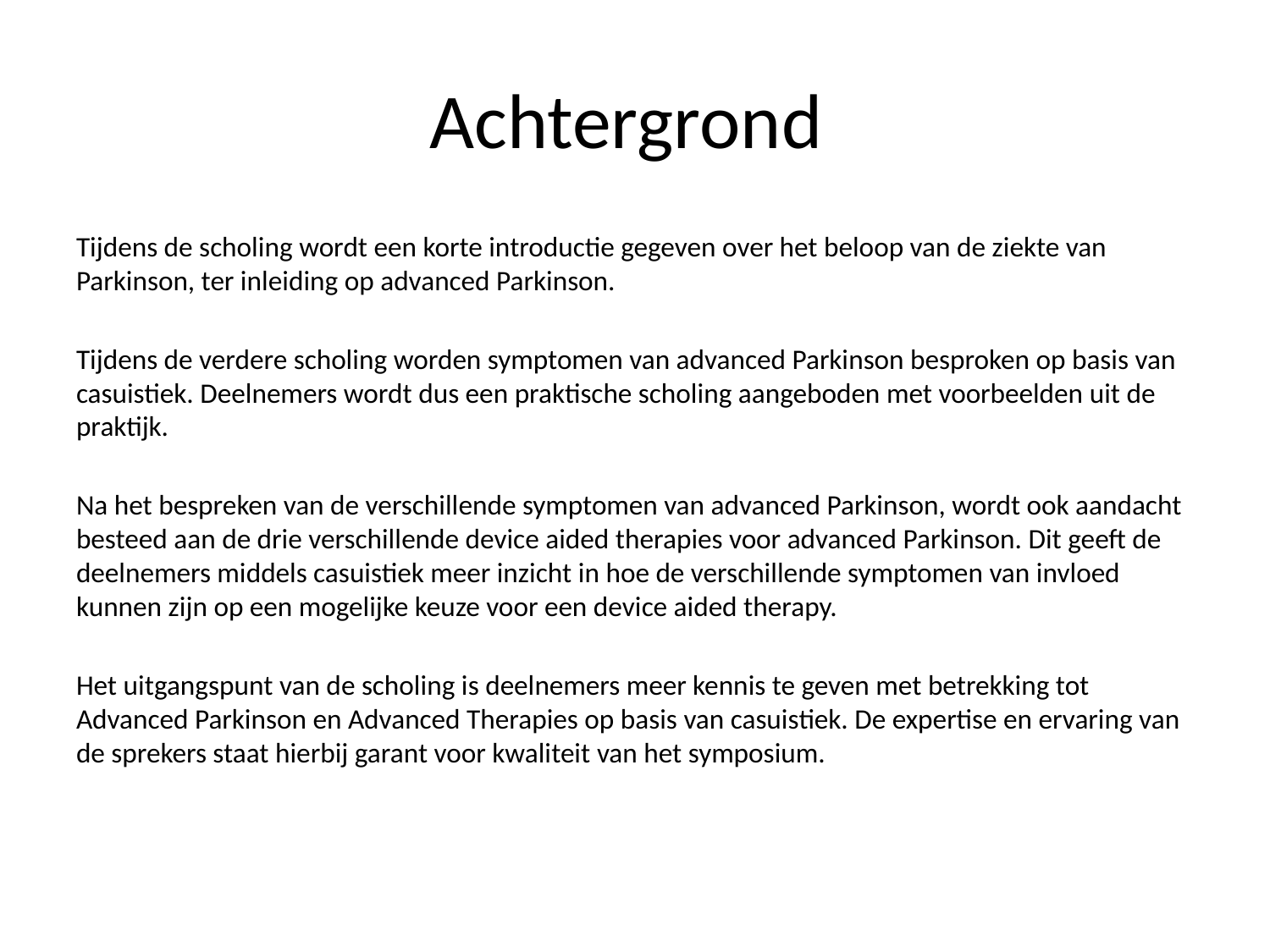

# Achtergrond
Tijdens de scholing wordt een korte introductie gegeven over het beloop van de ziekte van Parkinson, ter inleiding op advanced Parkinson.

Tijdens de verdere scholing worden symptomen van advanced Parkinson besproken op basis van casuistiek. Deelnemers wordt dus een praktische scholing aangeboden met voorbeelden uit de praktijk.

Na het bespreken van de verschillende symptomen van advanced Parkinson, wordt ook aandacht besteed aan de drie verschillende device aided therapies voor advanced Parkinson. Dit geeft de deelnemers middels casuistiek meer inzicht in hoe de verschillende symptomen van invloed kunnen zijn op een mogelijke keuze voor een device aided therapy.

Het uitgangspunt van de scholing is deelnemers meer kennis te geven met betrekking tot Advanced Parkinson en Advanced Therapies op basis van casuistiek. De expertise en ervaring van de sprekers staat hierbij garant voor kwaliteit van het symposium.